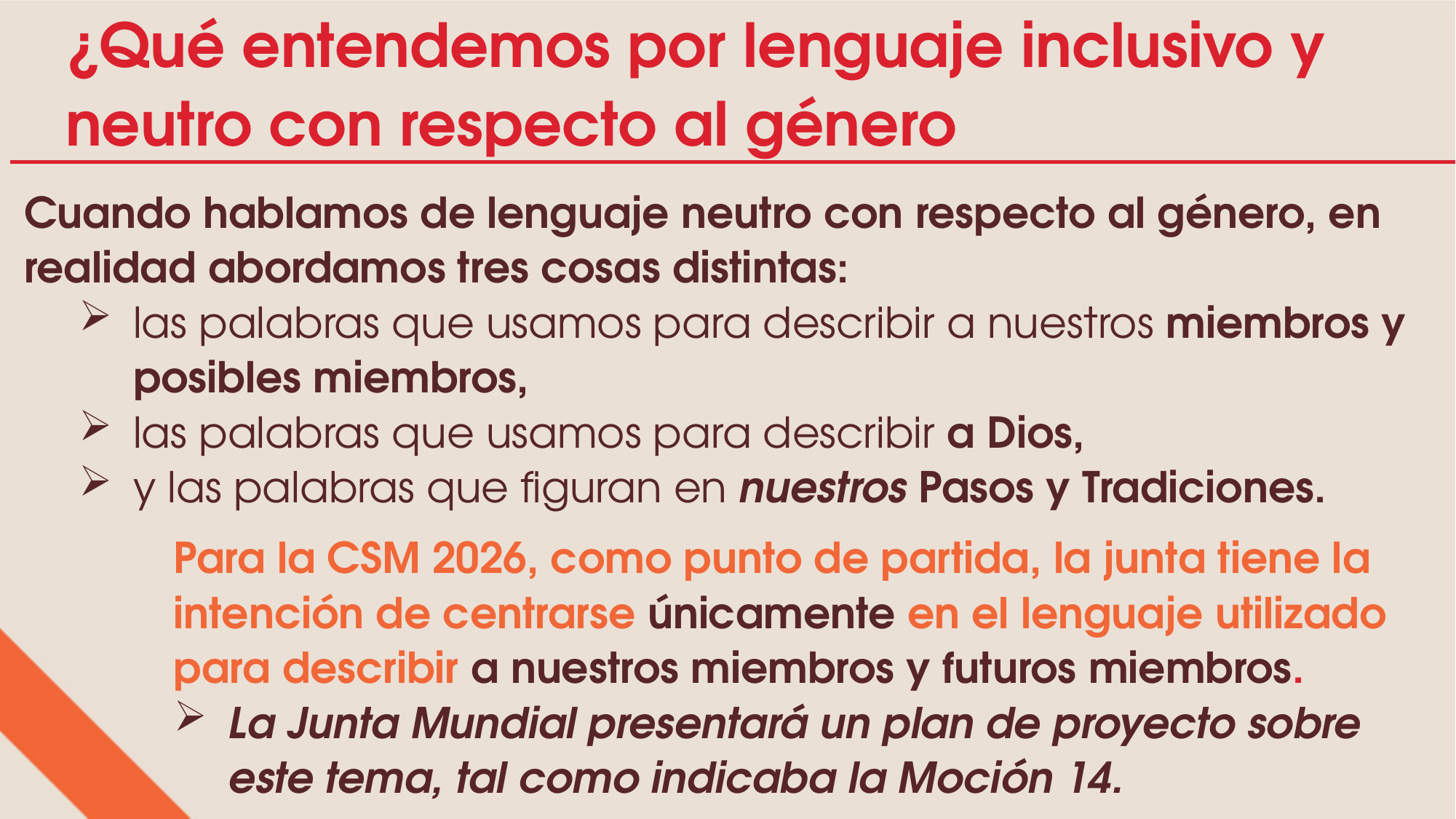

¿Qué entendemos por lenguaje inclusivo y
neutro con respecto al género
Cuando hablamos de lenguaje neutro con respecto al género, en realidad abordamos tres cosas distintas:
las palabras que usamos para describir a nuestros miembros y posibles miembros,
las palabras que usamos para describir a Dios,
y las palabras que figuran en nuestros Pasos y Tradiciones.
Para la CSM 2026, como punto de partida, la junta tiene la intención de centrarse únicamente en el lenguaje utilizado para describir a nuestros miembros y futuros miembros.
La Junta Mundial presentará un plan de proyecto sobre este tema, tal como indicaba la Moción 14.